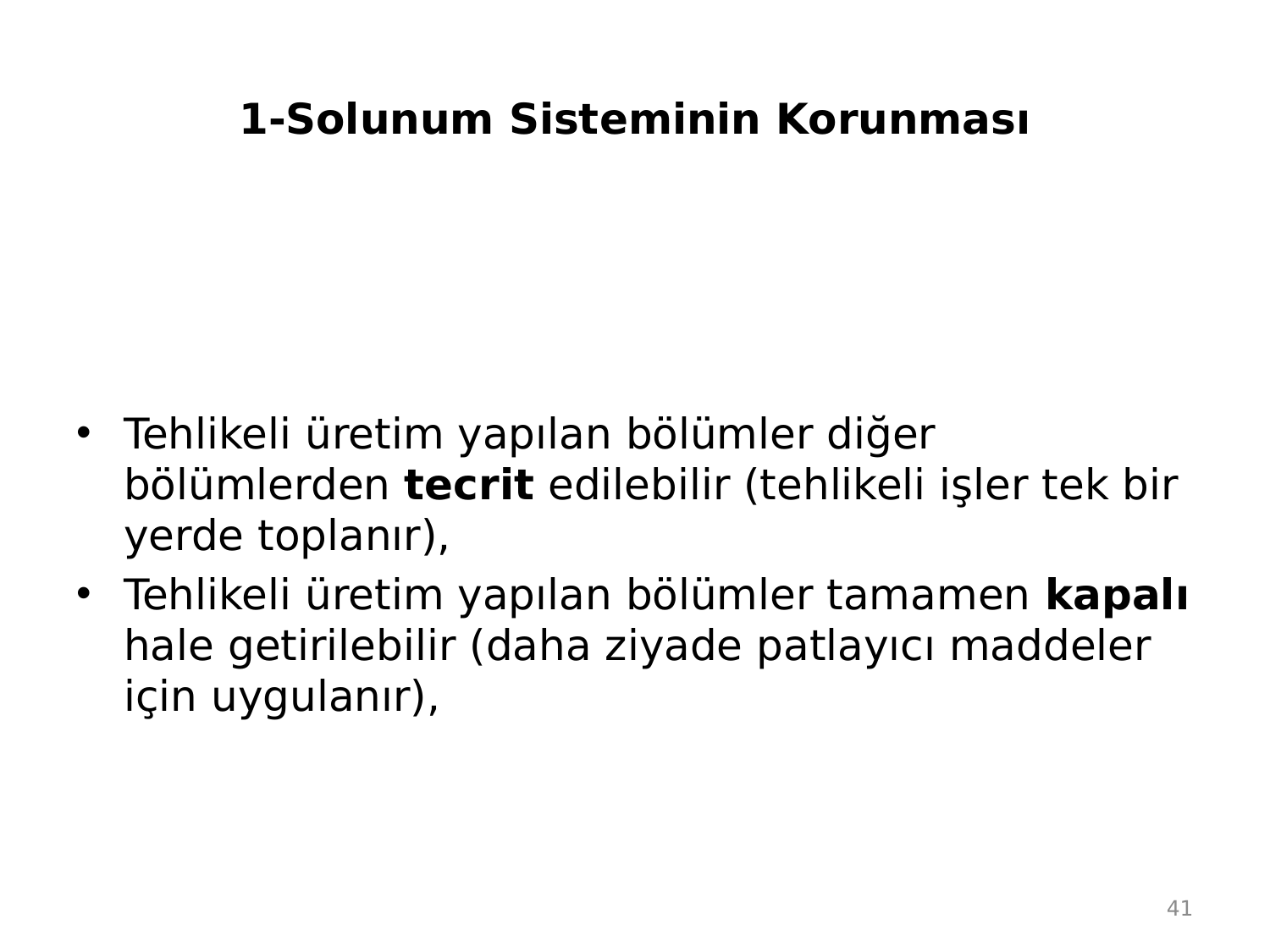

# 1-Solunum Sisteminin Korunması

Tehlikeli üretim yapılan bölümler diğer bölümlerden tecrit edilebilir (tehlikeli işler tek bir yerde toplanır),
Tehlikeli üretim yapılan bölümler tamamen kapalı hale getirilebilir (daha ziyade patlayıcı maddeler için uygulanır),

41